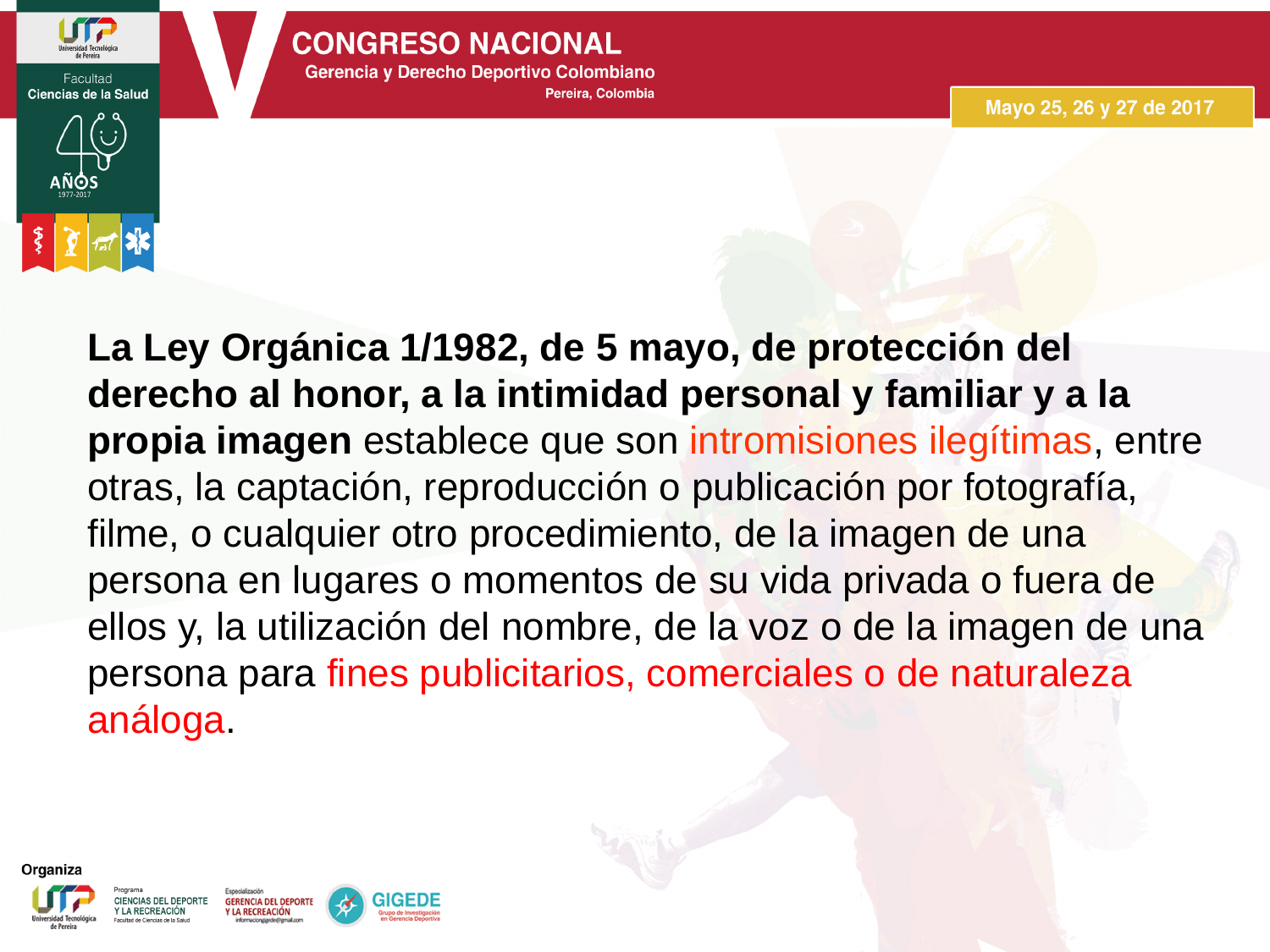

La Ley Orgánica 1/1982, de 5 mayo, de protección del derecho al honor, a la intimidad personal y familiar y a la propia imagen establece que son intromisiones ilegítimas, entre otras, la captación, reproducción o publicación por fotografía, filme, o cualquier otro procedimiento, de la imagen de una persona en lugares o momentos de su vida privada o fuera de ellos y, la utilización del nombre, de la voz o de la imagen de una persona para fines publicitarios, comerciales o de naturaleza análoga.